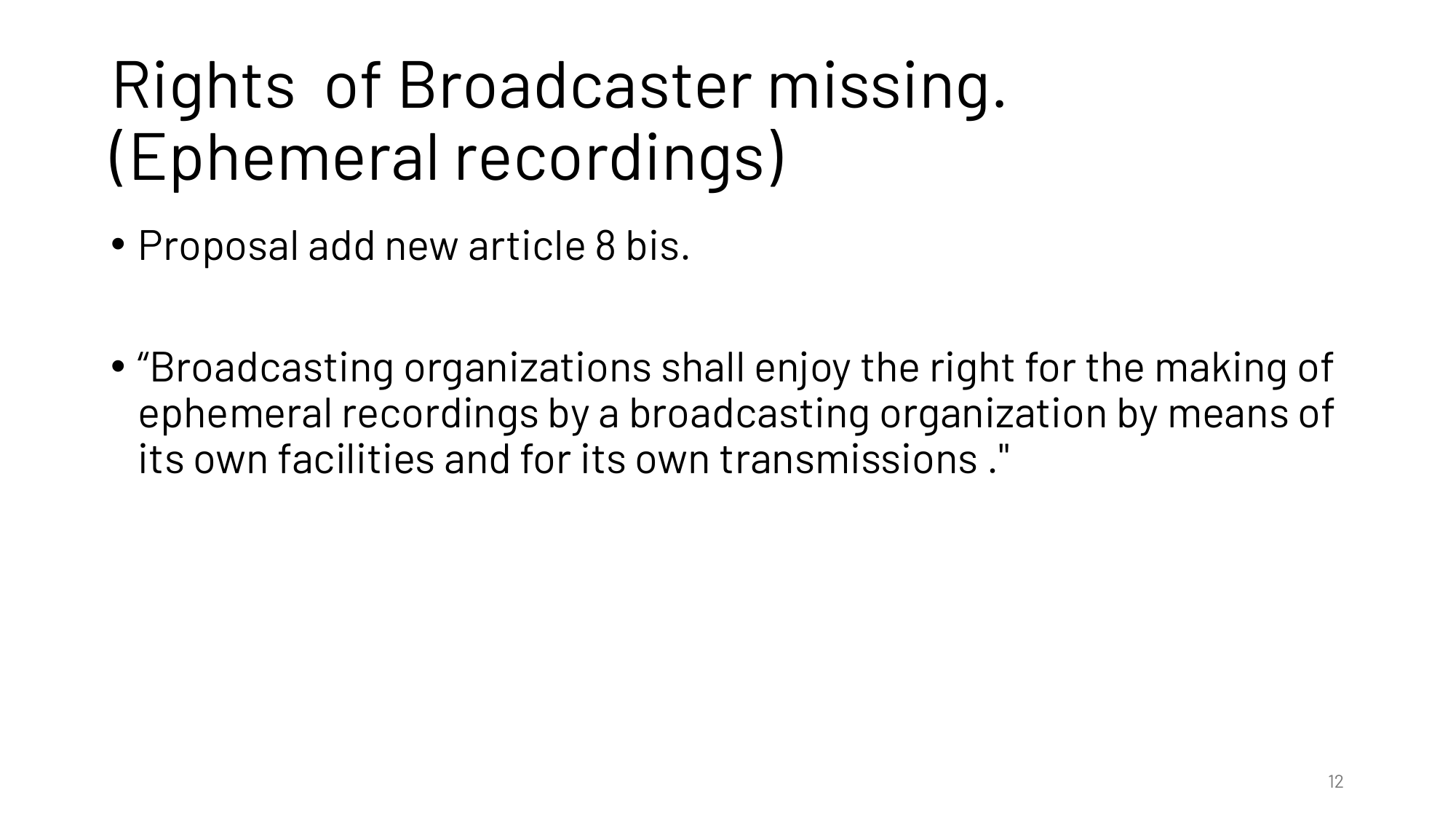

# Rights  of Broadcaster missing. (Ephemeral recordings)
Proposal add new article 8 bis.

“Broadcasting organizations shall enjoy the right for the making of ephemeral recordings by a broadcasting organization by means of its own facilities and for its own transmissions ."
12